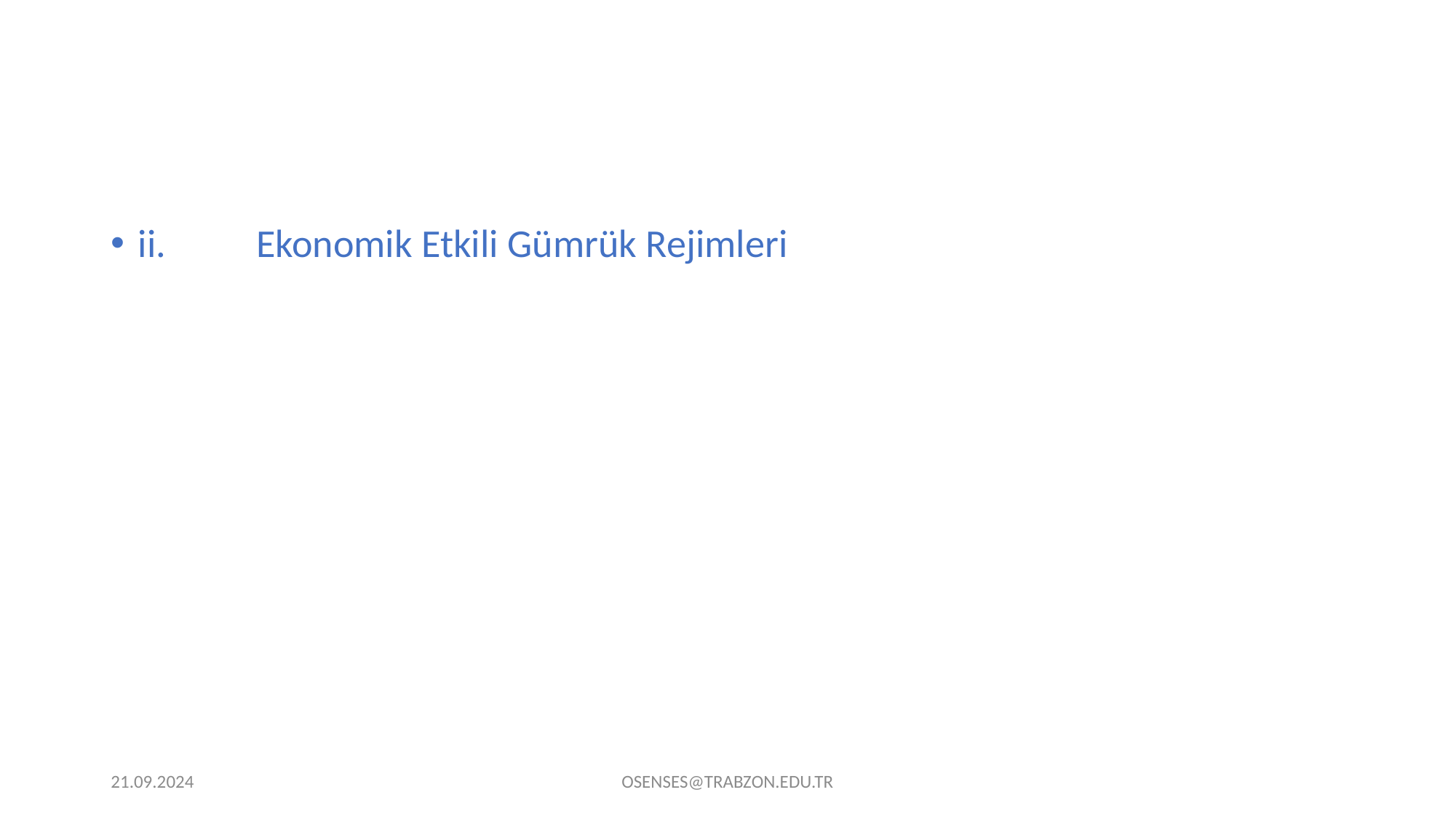

ii.	 Ekonomik Etkili Gümrük Rejimleri

21.09.2024
OSENSES@TRABZON.EDU.TR